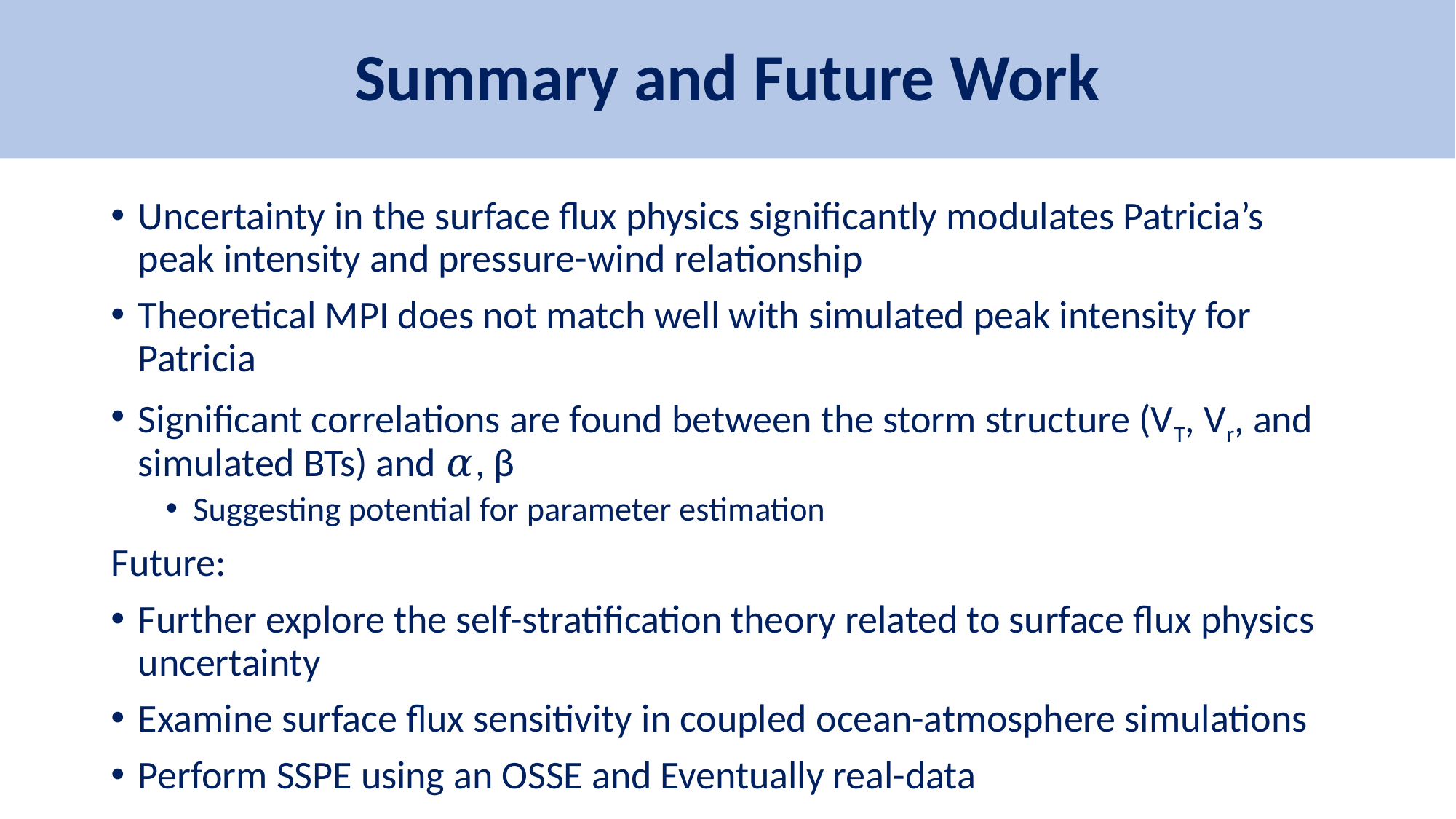

# Summary and Future Work
Uncertainty in the surface flux physics significantly modulates Patricia’s peak intensity and pressure-wind relationship
Theoretical MPI does not match well with simulated peak intensity for Patricia
Significant correlations are found between the storm structure (VT, Vr, and simulated BTs) and 𝛼, β
Suggesting potential for parameter estimation
Future:
Further explore the self-stratification theory related to surface flux physics uncertainty
Examine surface flux sensitivity in coupled ocean-atmosphere simulations
Perform SSPE using an OSSE and Eventually real-data